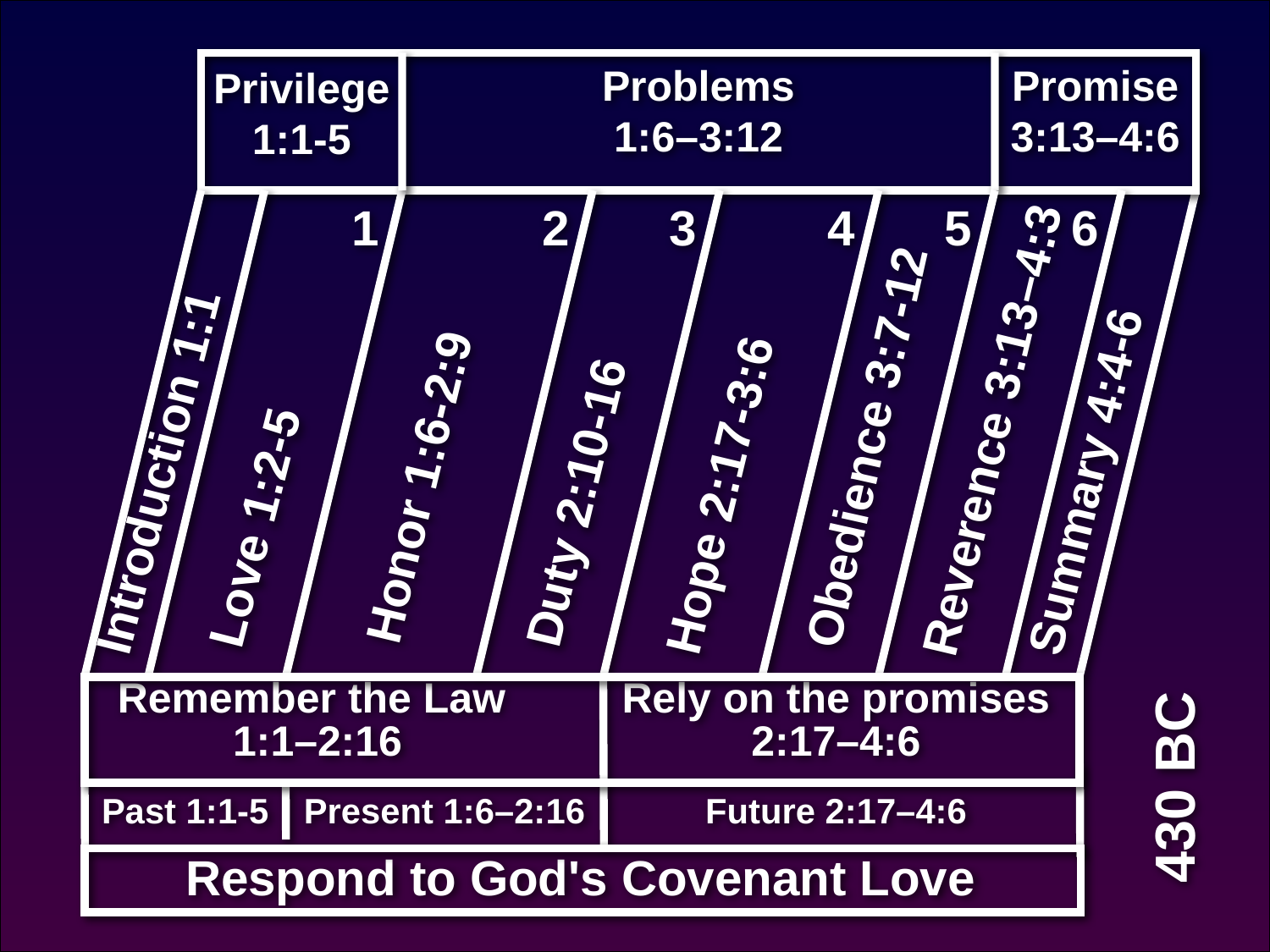

Chart 4:4-6

Problems
1:6–3:12
Promise
3:13–4:6

Privilege 1:1-5

1

2

3

4

5

6

Duty 2:10-16
Love 1:2-5
Hope 2:17-3:6
Introduction 1:1
Summary 4:4-6
Reverence 3:13–4:3
Obedience 3:7-12
Honor 1:6-2:9
430 BC
Remember the Law
1:1–2:16
Rely on the promises 2:17–4:6

Past 1:1-5
Present 1:6–2:16
Future 2:17–4:6

Respond to God's Covenant Love